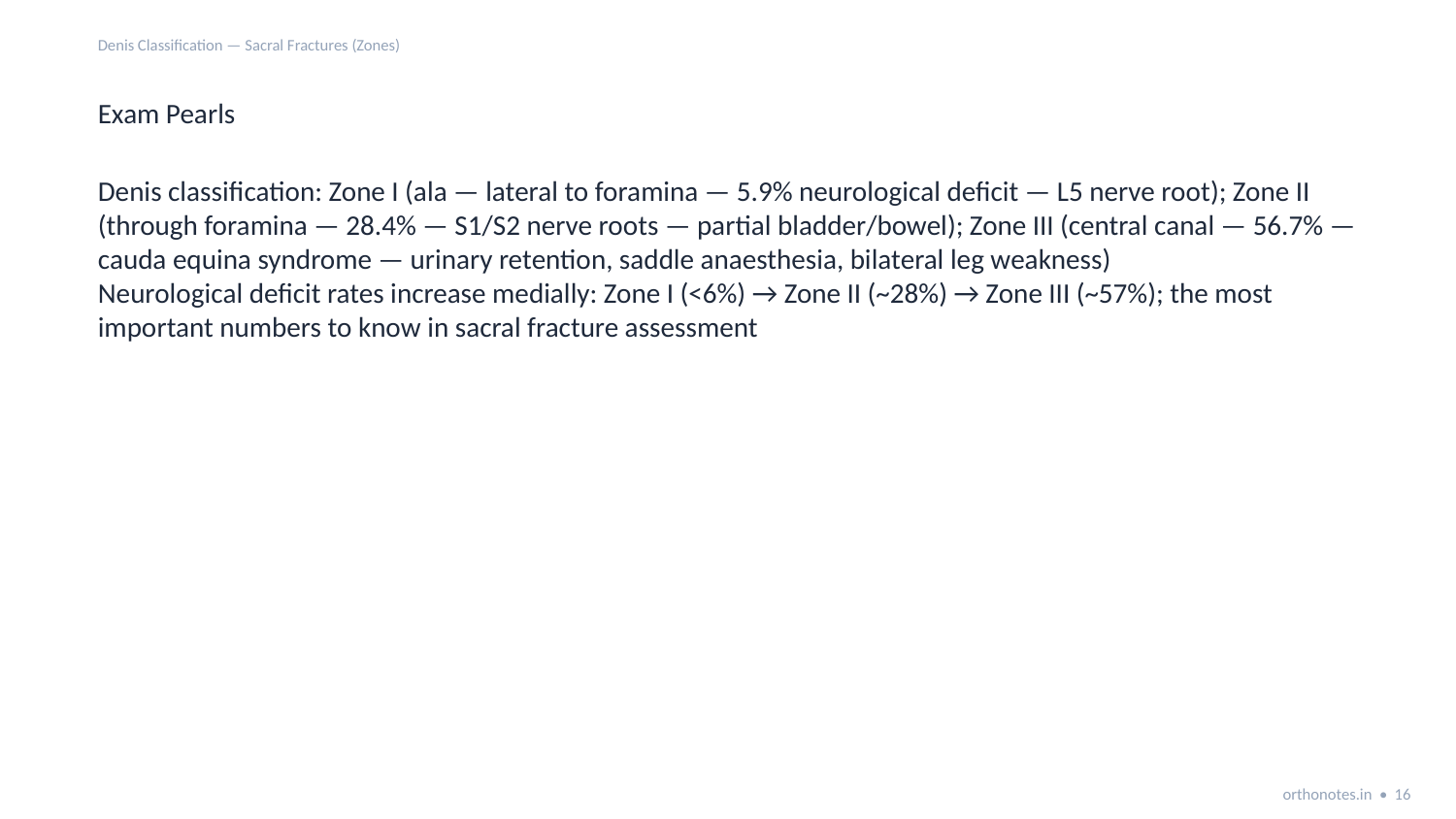

Denis Classification — Sacral Fractures (Zones)
Exam Pearls
Denis classification: Zone I (ala — lateral to foramina — 5.9% neurological deficit — L5 nerve root); Zone II (through foramina — 28.4% — S1/S2 nerve roots — partial bladder/bowel); Zone III (central canal — 56.7% — cauda equina syndrome — urinary retention, saddle anaesthesia, bilateral leg weakness)
Neurological deficit rates increase medially: Zone I (<6%) → Zone II (~28%) → Zone III (~57%); the most important numbers to know in sacral fracture assessment
orthonotes.in  •  16